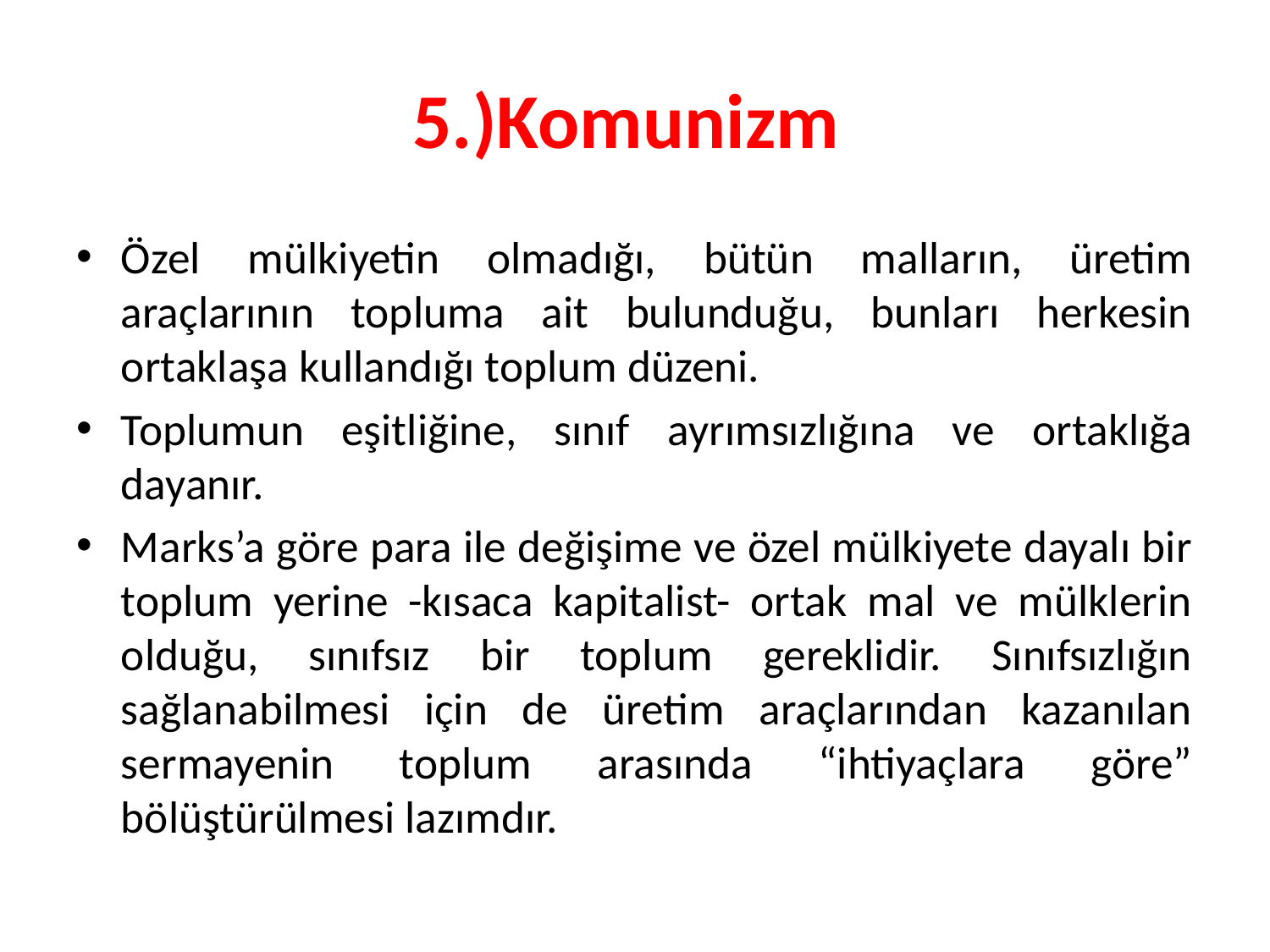

# 5.)Komunizm
Özel mülkiyetin olmadığı, bütün malların, üretim araçlarının topluma ait bulunduğu, bunları herkesin ortaklaşa kullandığı toplum düzeni.
Toplumun eşitliğine, sınıf ayrımsızlığına ve ortaklığa dayanır.
Marks’a göre para ile değişime ve özel mülkiyete dayalı bir toplum yerine -kısaca kapitalist- ortak mal ve mülklerin olduğu, sınıfsız bir toplum gereklidir. Sınıfsızlığın sağlanabilmesi için de üretim araçlarından kazanılan sermayenin toplum arasında “ihtiyaçlara göre” bölüştürülmesi lazımdır.